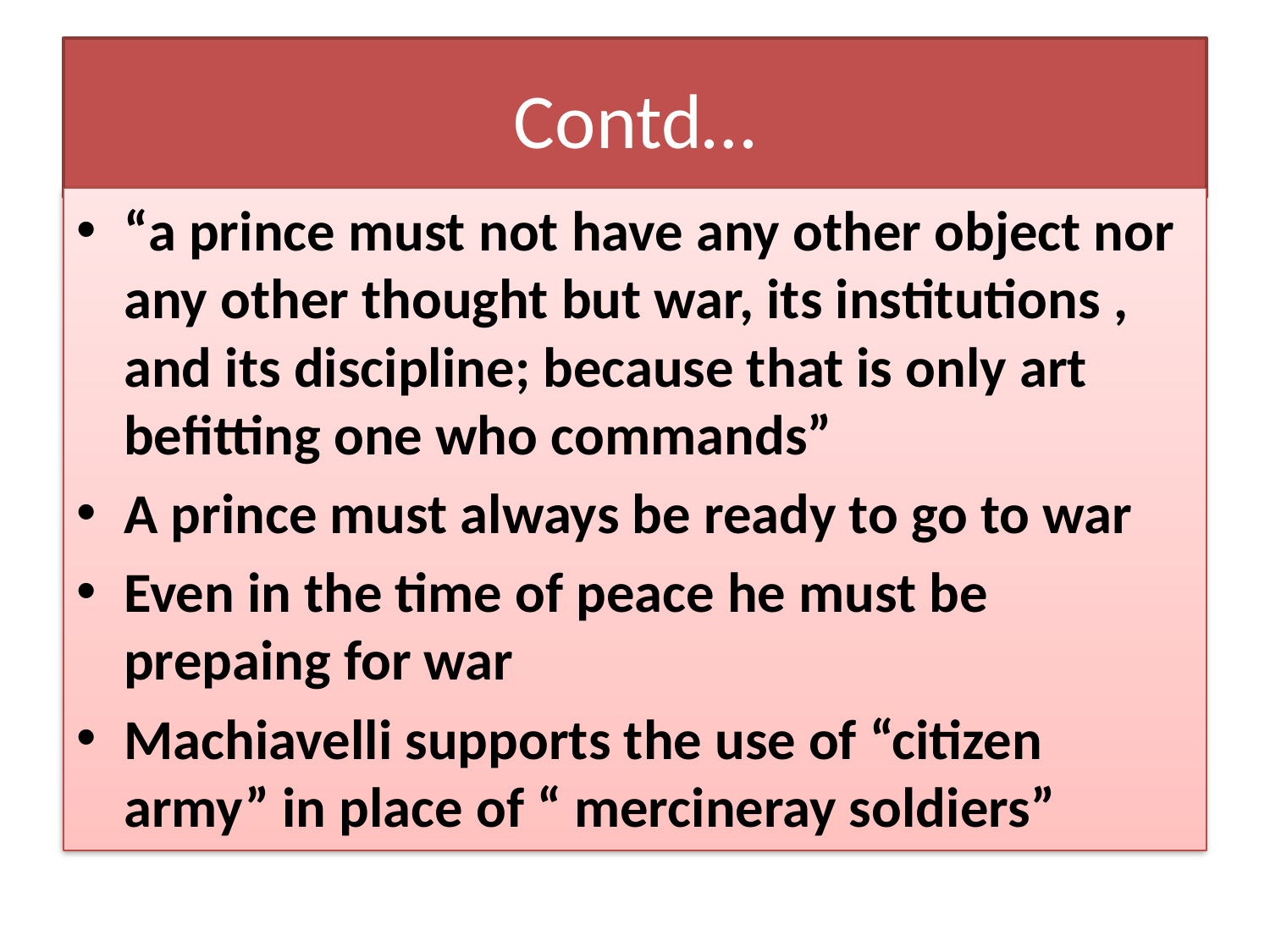

# Contd…
“a prince must not have any other object nor any other thought but war, its institutions , and its discipline; because that is only art befitting one who commands”
A prince must always be ready to go to war
Even in the time of peace he must be prepaing for war
Machiavelli supports the use of “citizen army” in place of “ mercineray soldiers”